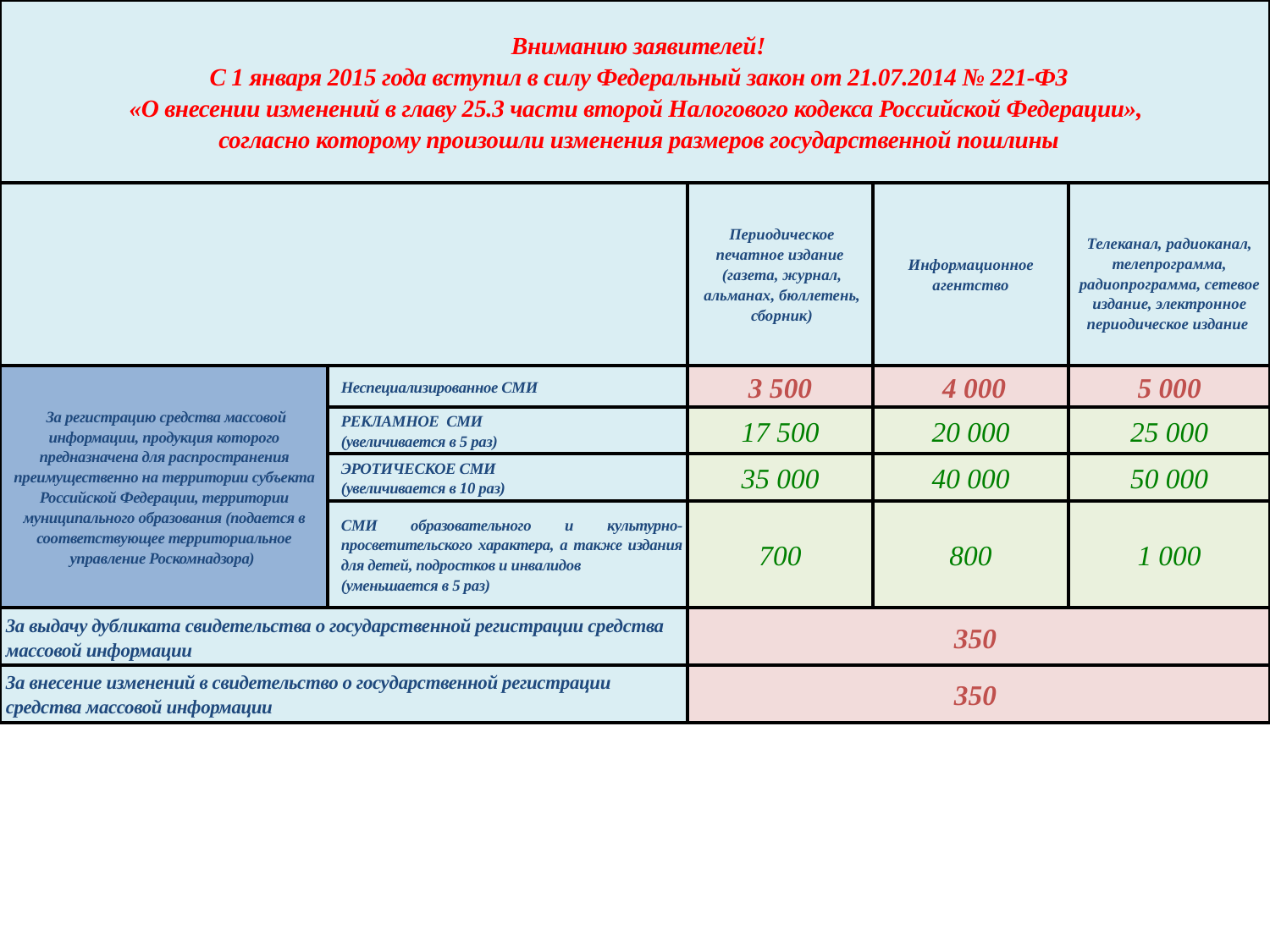

| Вниманию заявителей! С 1 января 2015 года вступил в силу Федеральный закон от 21.07.2014 № 221-ФЗ «О внесении изменений в главу 25.3 части второй Налогового кодекса Российской Федерации», согласно которому произошли изменения размеров государственной пошлины |  |  |  |  |
| --- | --- | --- | --- | --- |
|  |  | Периодическое печатное издание (газета, журнал, альманах, бюллетень, сборник) | Информационное агентство | Телеканал, радиоканал, телепрограмма, радиопрограмма, сетевое издание, электронное периодическое издание |
| За регистрацию средства массовой информации, продукция которого предназначена для распространения преимущественно на территории субъекта Российской Федерации, территории муниципального образования (подается в соответствующее территориальное управление Роскомнадзора) | Неспециализированное СМИ | 3 500 | 4 000 | 5 000 |
|  | РЕКЛАМНОЕ СМИ (увеличивается в 5 раз) | 17 500 | 20 000 | 25 000 |
|  | ЭРОТИЧЕСКОЕ СМИ (увеличивается в 10 раз) | 35 000 | 40 000 | 50 000 |
|  | СМИ образовательного и культурно-просветительского характера, а также издания для детей, подростков и инвалидов (уменьшается в 5 раз) | 700 | 800 | 1 000 |
| 3а выдачу дубликата свидетельства о государственной регистрации средства массовой информации |  | 350 |  |  |
| За внесение изменений в свидетельство о государственной регистрации средства массовой информации |  | 350 |  |  |